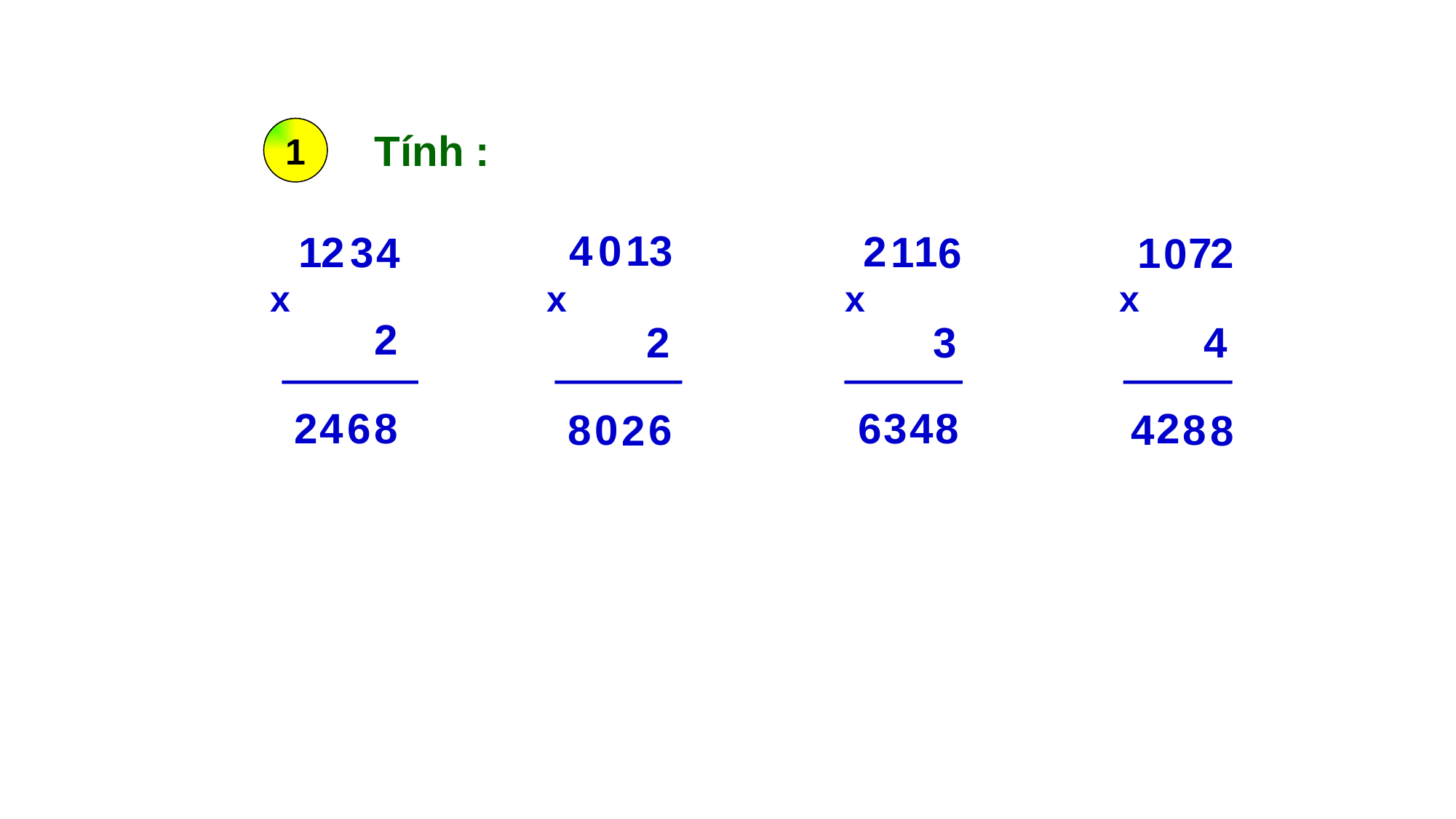

1
Tính :
0
4
1
3
2
1
1
2
3
1
6
4
1
7
2
0
x
x
x
x
2
2
3
4

4
6
2
8
6
3
4
8
2
4
8
8
8
0
6
2